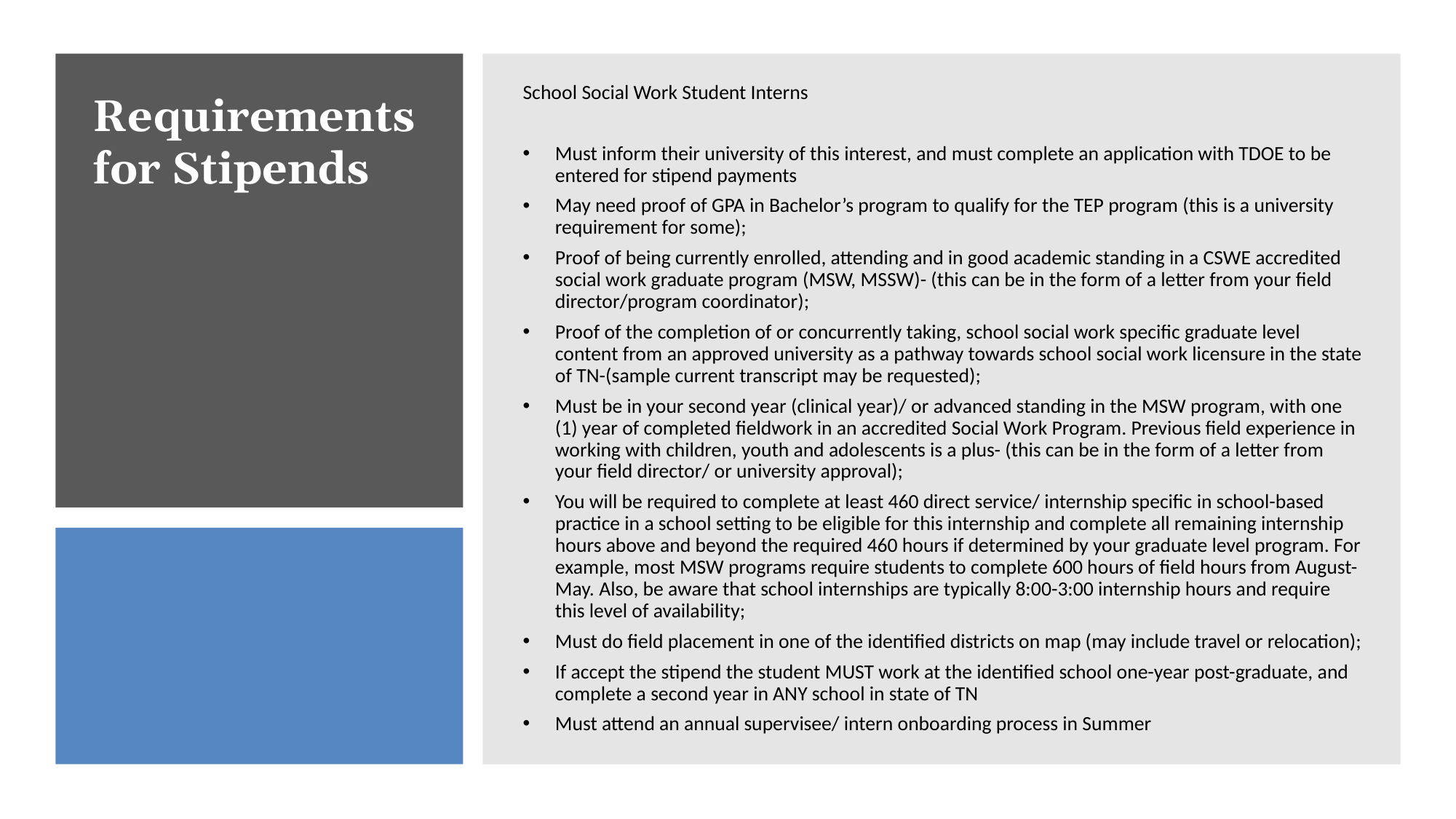

School Social Work Student Interns

Must inform their university of this interest, and must complete an application with TDOE to be entered for stipend payments
May need proof of GPA in Bachelor’s program to qualify for the TEP program (this is a university requirement for some);
Proof of being currently enrolled, attending and in good academic standing in a CSWE accredited social work graduate program (MSW, MSSW)- (this can be in the form of a letter from your field director/program coordinator);
Proof of the completion of or concurrently taking, school social work specific graduate level content from an approved university as a pathway towards school social work licensure in the state of TN-(sample current transcript may be requested);
Must be in your second year (clinical year)/ or advanced standing in the MSW program, with one (1) year of completed fieldwork in an accredited Social Work Program. Previous field experience in working with children, youth and adolescents is a plus- (this can be in the form of a letter from your field director/ or university approval);
You will be required to complete at least 460 direct service/ internship specific in school-based practice in a school setting to be eligible for this internship and complete all remaining internship hours above and beyond the required 460 hours if determined by your graduate level program. For example, most MSW programs require students to complete 600 hours of field hours from August-May. Also, be aware that school internships are typically 8:00-3:00 internship hours and require this level of availability;
Must do field placement in one of the identified districts on map (may include travel or relocation);
If accept the stipend the student MUST work at the identified school one-year post-graduate, and complete a second year in ANY school in state of TN
Must attend an annual supervisee/ intern onboarding process in Summer

# Requirements for Stipends